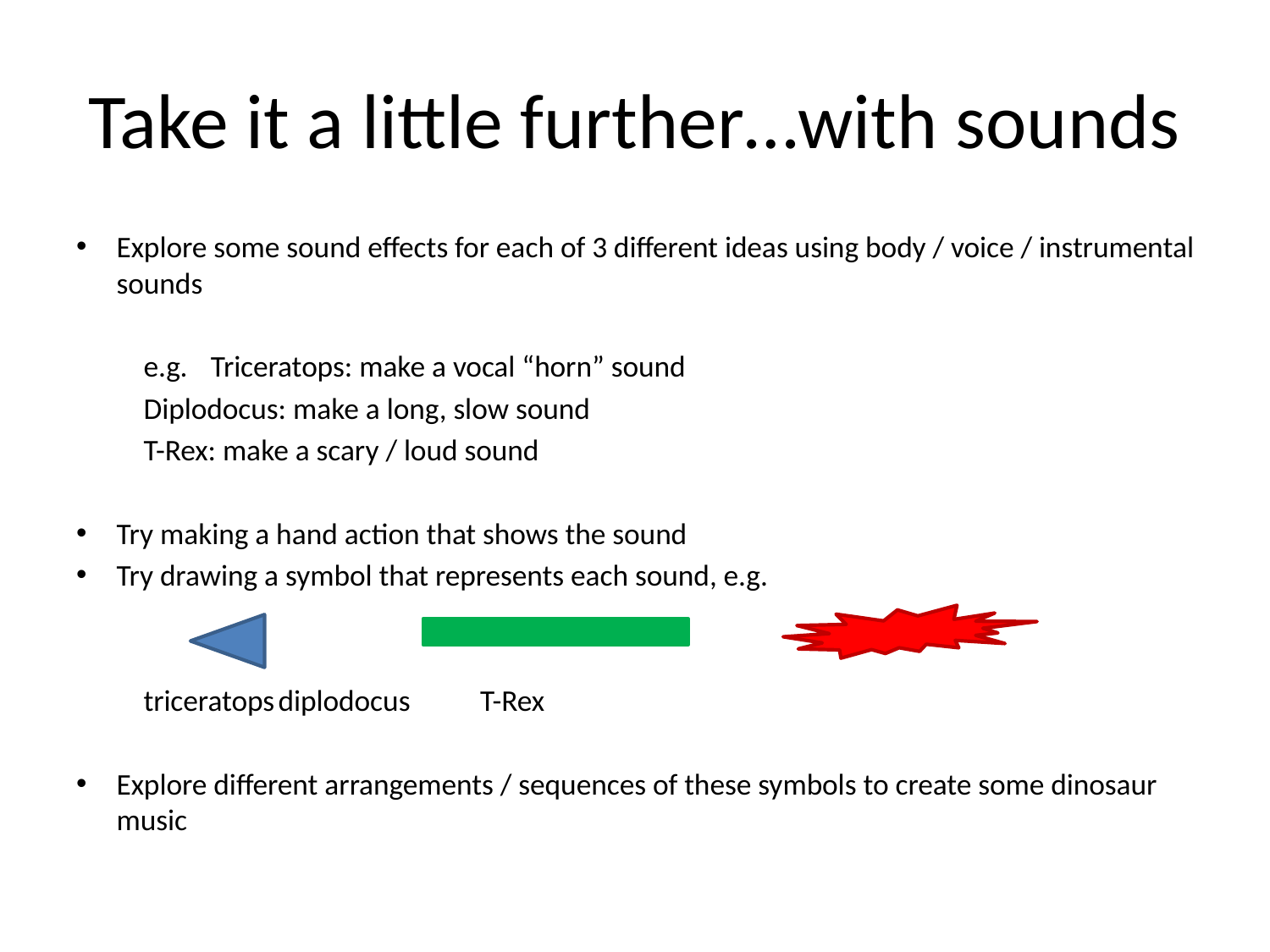

# Take it a little further…with sounds

Explore some sound effects for each of 3 different ideas using body / voice / instrumental sounds

	e.g. 	Triceratops: make a vocal “horn” sound
		Diplodocus: make a long, slow sound
		T-Rex: make a scary / loud sound

Try making a hand action that shows the sound
Try drawing a symbol that represents each sound, e.g.

	triceratops	diplodocus		T-Rex

Explore different arrangements / sequences of these symbols to create some dinosaur music